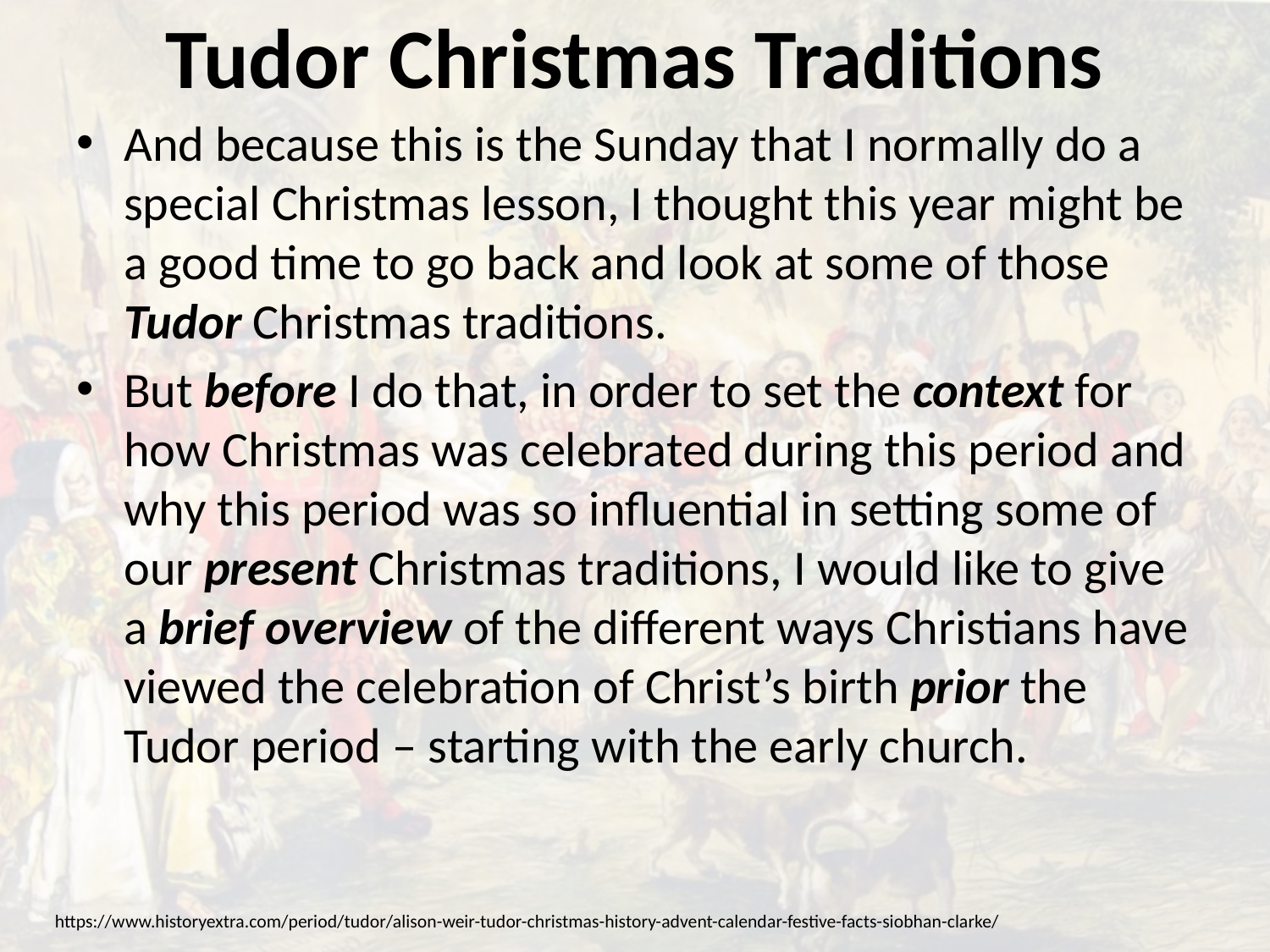

# Tudor Christmas Traditions
And because this is the Sunday that I normally do a special Christmas lesson, I thought this year might be a good time to go back and look at some of those Tudor Christmas traditions.
But before I do that, in order to set the context for how Christmas was celebrated during this period and why this period was so influential in setting some of our present Christmas traditions, I would like to give a brief overview of the different ways Christians have viewed the celebration of Christ’s birth prior the Tudor period – starting with the early church.

https://www.historyextra.com/period/tudor/alison-weir-tudor-christmas-history-advent-calendar-festive-facts-siobhan-clarke/